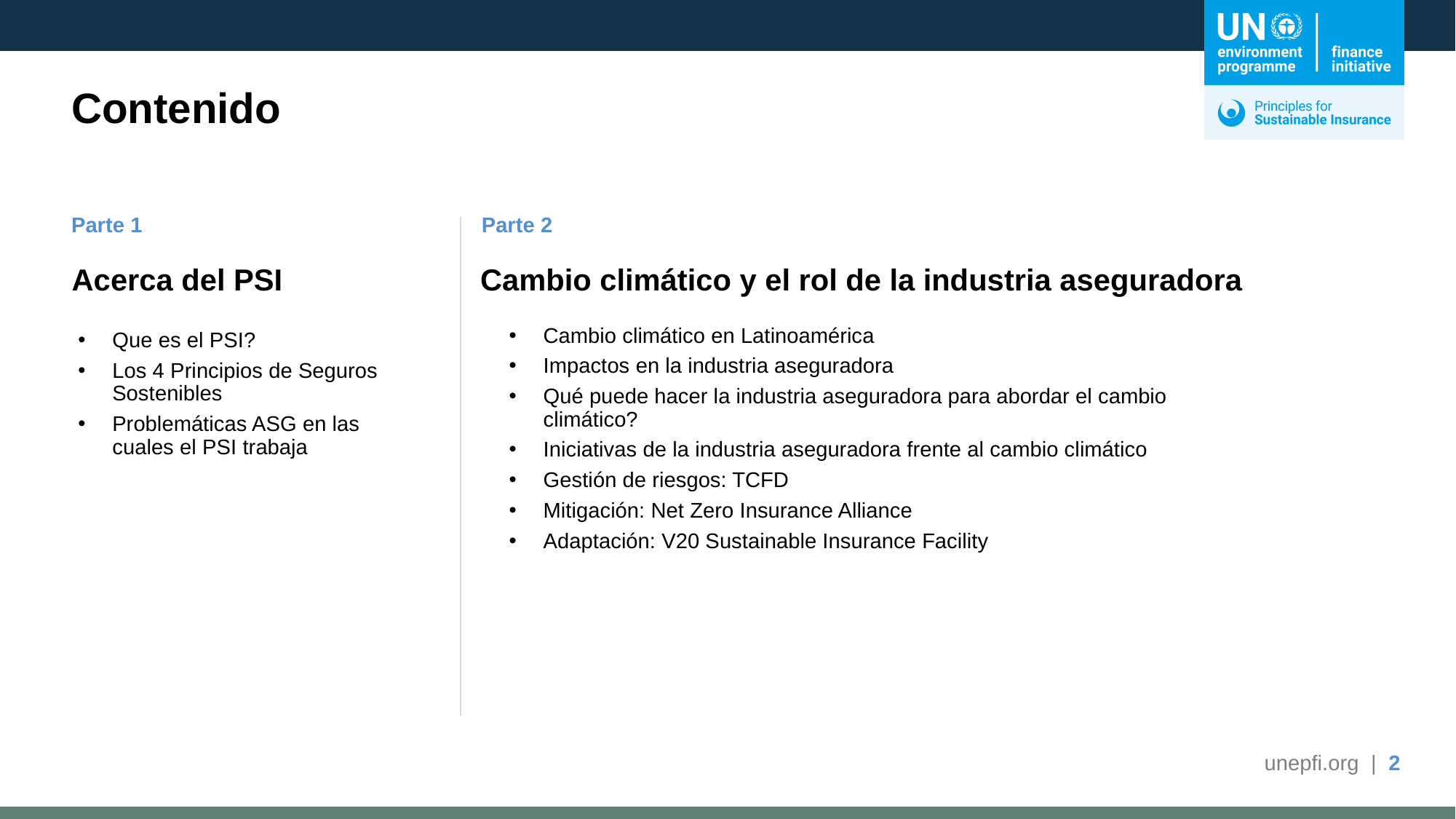

# Contenido
Parte 1
Parte 2
Acerca del PSI

Cambio climático y el rol de la industria aseguradora
Cambio climático en Latinoamérica
Impactos en la industria aseguradora
Qué puede hacer la industria aseguradora para abordar el cambio climático?
Iniciativas de la industria aseguradora frente al cambio climático
Gestión de riesgos: TCFD
Mitigación: Net Zero Insurance Alliance
Adaptación: V20 Sustainable Insurance Facility

Que es el PSI?
Los 4 Principios de Seguros Sostenibles
Problemáticas ASG en las cuales el PSI trabaja